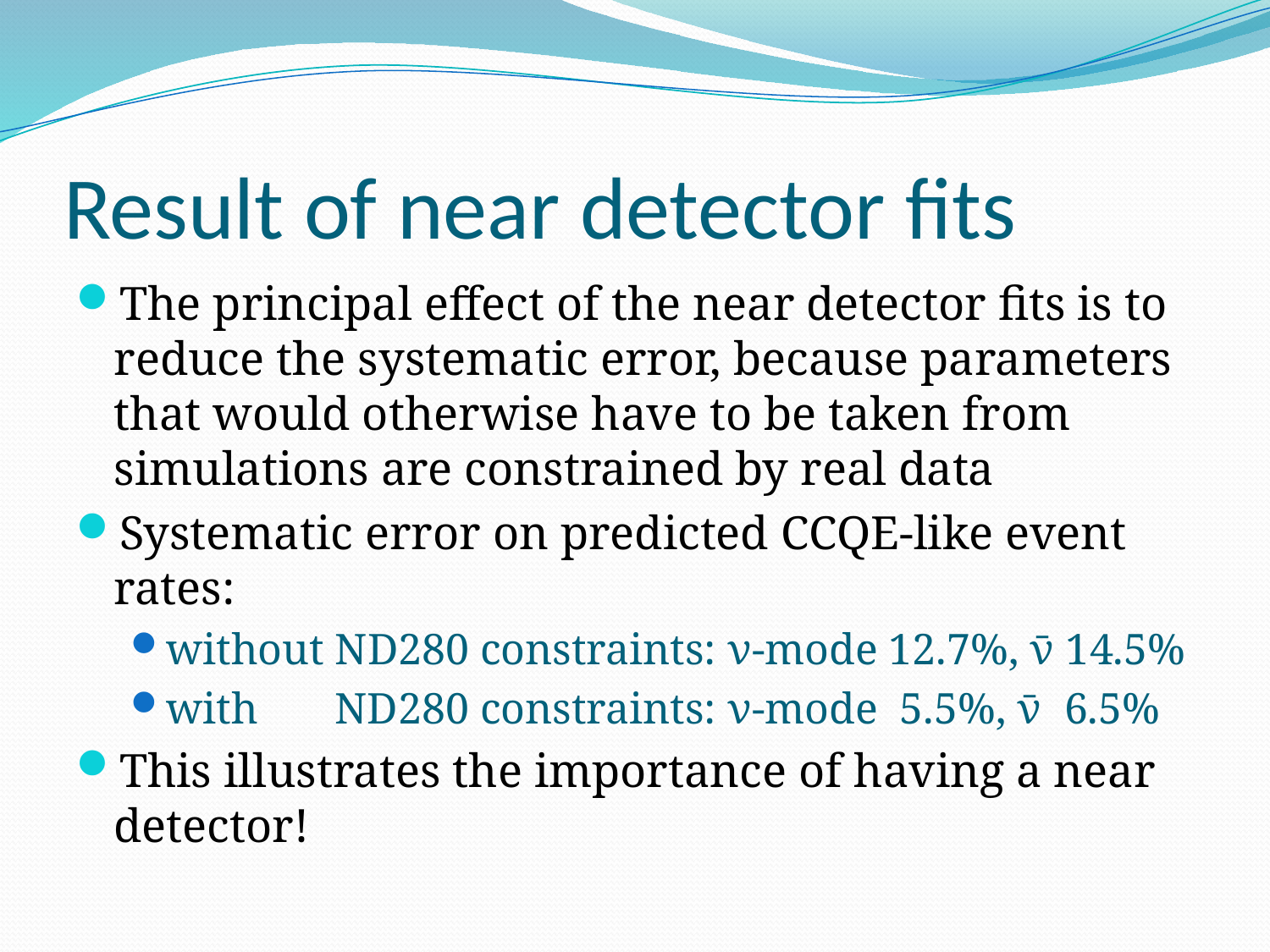

# Result of near detector fits
The principal effect of the near detector fits is to reduce the systematic error, because parameters that would otherwise have to be taken from simulations are constrained by real data
Systematic error on predicted CCQE-like event rates:
without ND280 constraints: ν-mode 12.7%, ν̄ 14.5%
with       ND280 constraints: ν-mode  5.5%, ν̄  6.5%
This illustrates the importance of having a near detector!